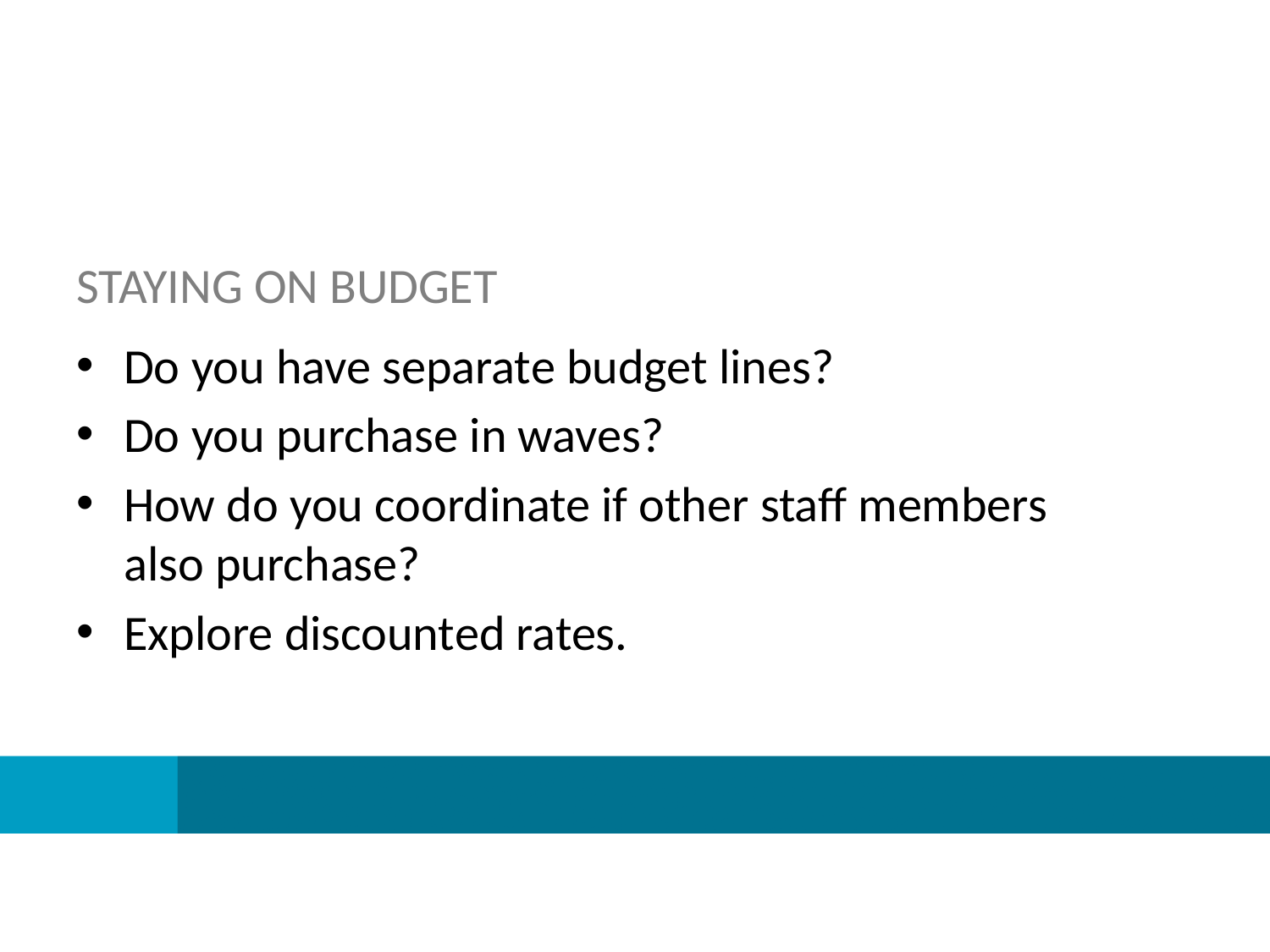

# STAYING ON BUDGET
Do you have separate budget lines?
Do you purchase in waves?
How do you coordinate if other staff members also purchase?
Explore discounted rates.